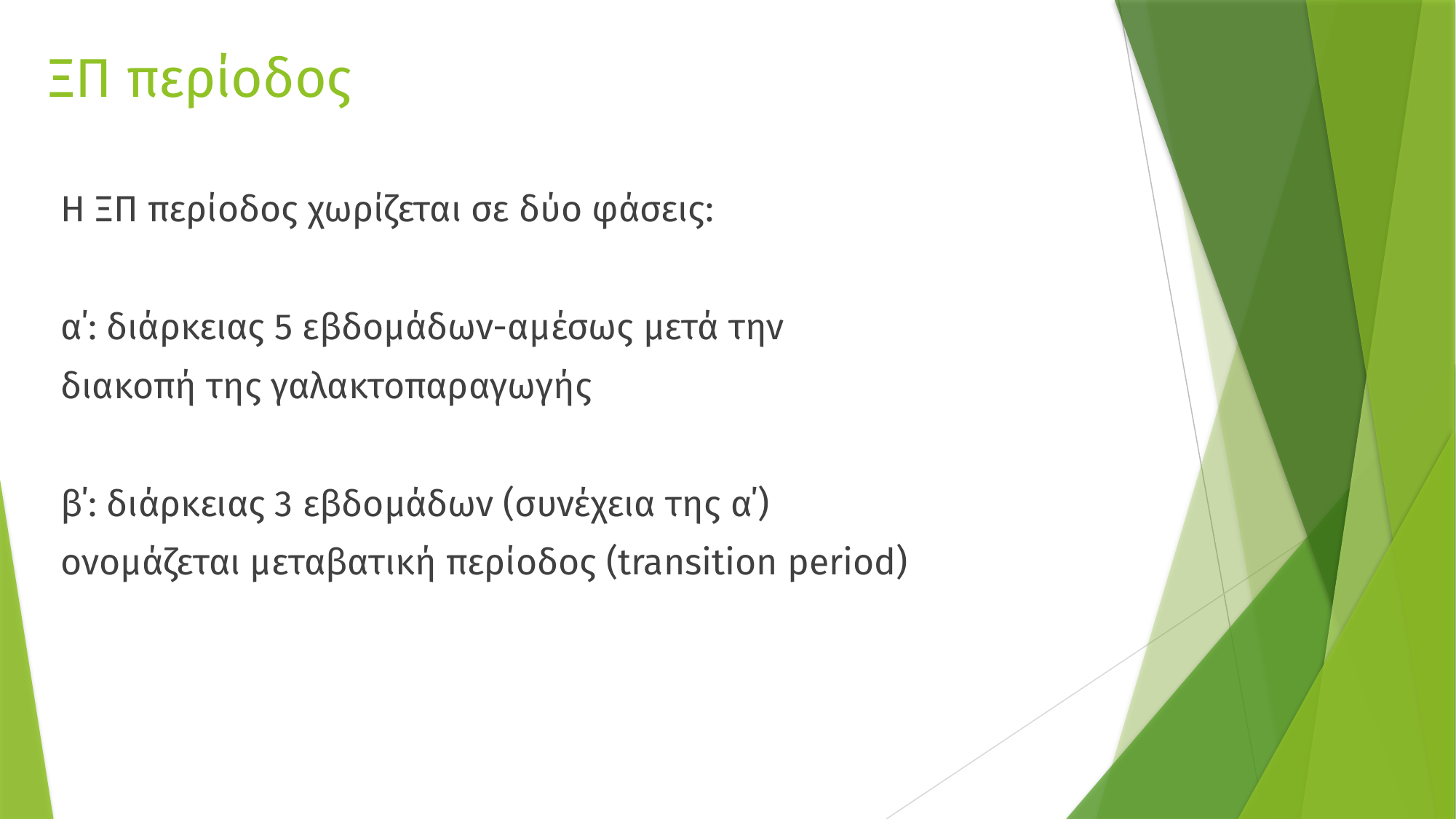

# ΞΠ περίοδος
Η ΞΠ περίοδος χωρίζεται σε δύο φάσεις:

α΄: διάρκειας 5 εβδομάδων-αμέσως μετά την
διακοπή της γαλακτοπαραγωγής

β΄: διάρκειας 3 εβδομάδων (συνέχεια της α΄)
ονομάζεται μεταβατική περίοδος (transition period)